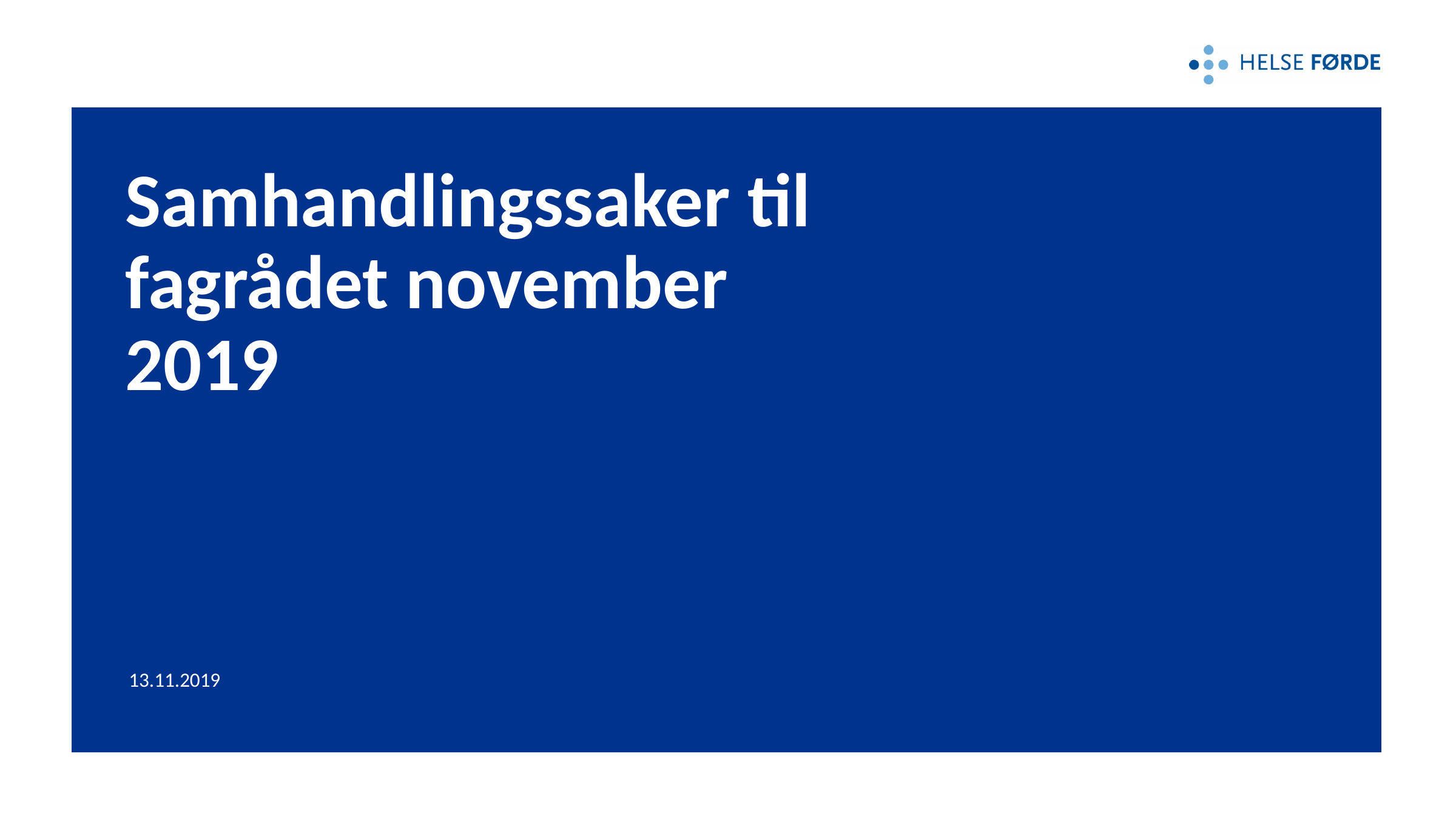

# Samhandlingssaker til fagrådet november 2019
13.11.2019
Irene Barmen Hoel